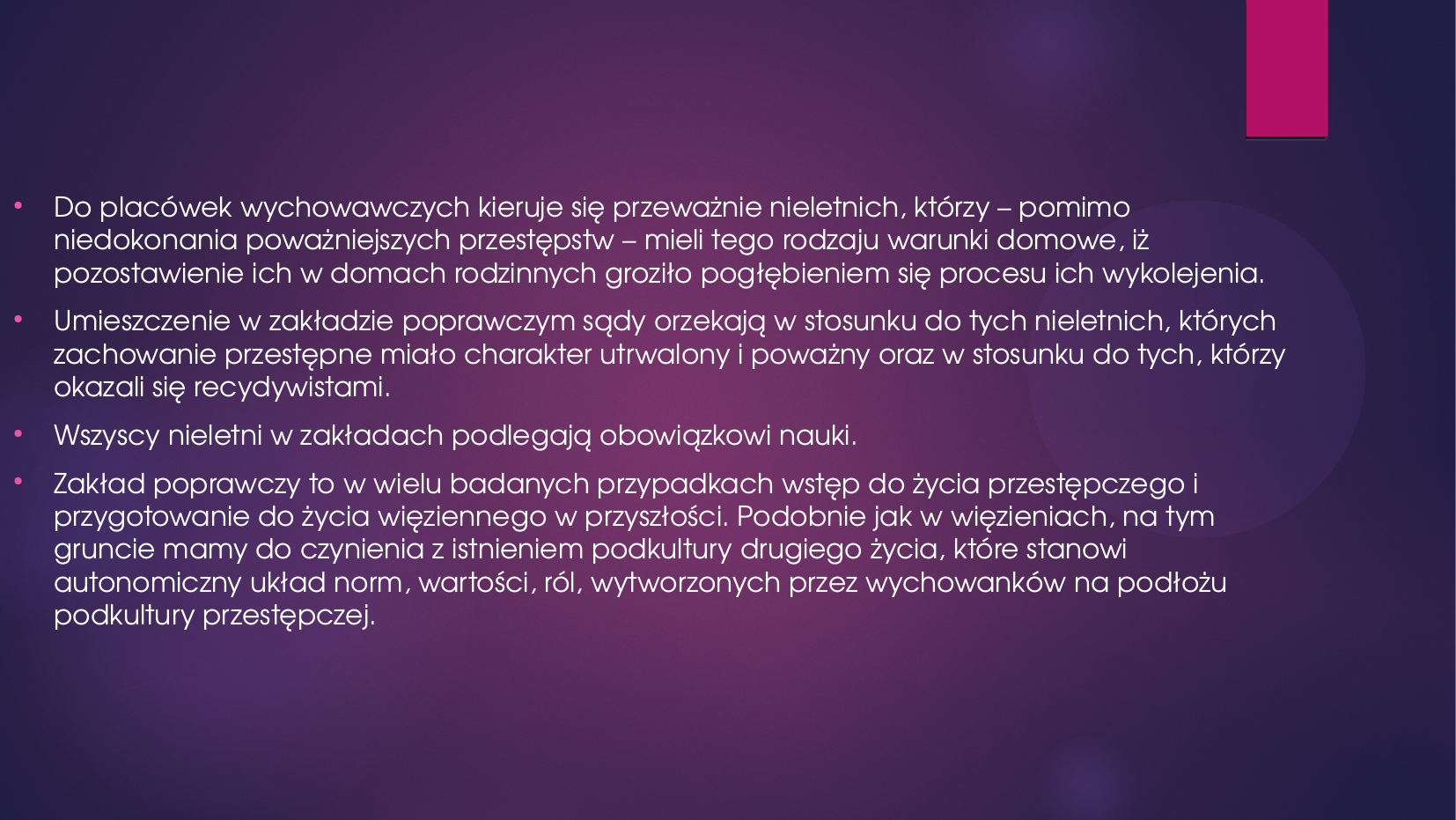

Do placówek wychowawczych kieruje się przeważnie nieletnich, którzy – pomimo niedokonania poważniejszych przestępstw – mieli tego rodzaju warunki domowe, iż pozostawienie ich w domach rodzinnych groziło pogłębieniem się procesu ich wykolejenia.
Umieszczenie w zakładzie poprawczym sądy orzekają w stosunku do tych nieletnich, których zachowanie przestępne miało charakter utrwalony i poważny oraz w stosunku do tych, którzy okazali się recydywistami.
Wszyscy nieletni w zakładach podlegają obowiązkowi nauki.
Zakład poprawczy to w wielu badanych przypadkach wstęp do życia przestępczego i przygotowanie do życia więziennego w przyszłości. Podobnie jak w więzieniach, na tym gruncie mamy do czynienia z istnieniem podkultury drugiego życia, które stanowi autonomiczny układ norm, wartości, ról, wytworzonych przez wychowanków na podłożu podkultury przestępczej.